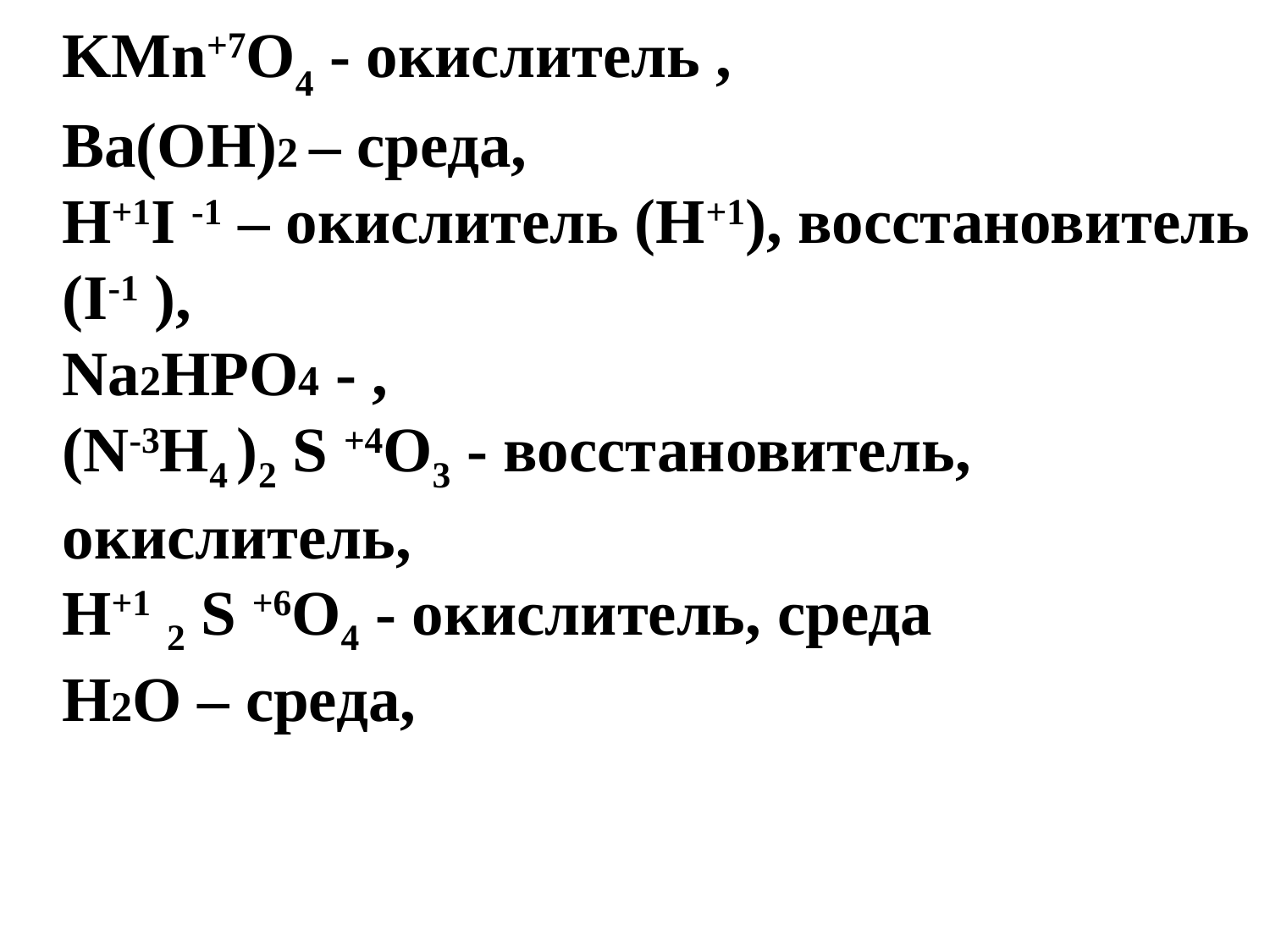

KMn+7O4 - окислитель ,
Ba(OH)2 – среда,
H+1I -1 – окислитель (H+1), восстановитель (I-1 ),
Na2HPO4 - ,
(N-3H4 )2 S +4O3 - восстановитель, окислитель,
H+1 2 S +6O4 - окислитель, среда
H2O – среда,